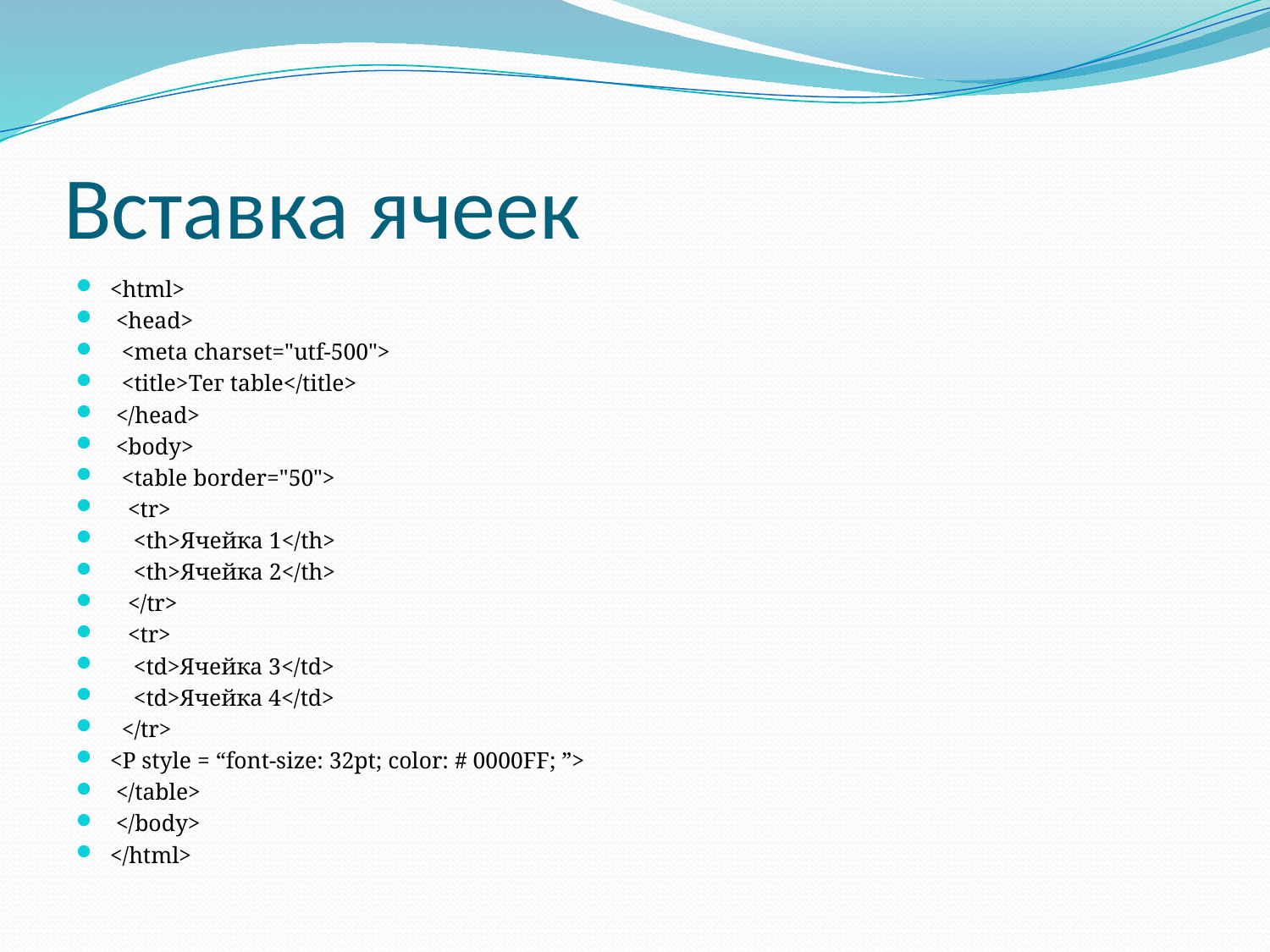

# Вставка ячеек
<html>
 <head>
  <meta charset="utf-500">
  <title>Тег table</title>
 </head>
 <body>
  <table border="50">
   <tr>
    <th>Ячейка 1</th>
    <th>Ячейка 2</th>
   </tr>
   <tr>
    <td>Ячейка 3</td>
    <td>Ячейка 4</td>
  </tr>
<P style = “font-size: 32pt; color: # 0000FF; ”>
 </table>
 </body>
</html>